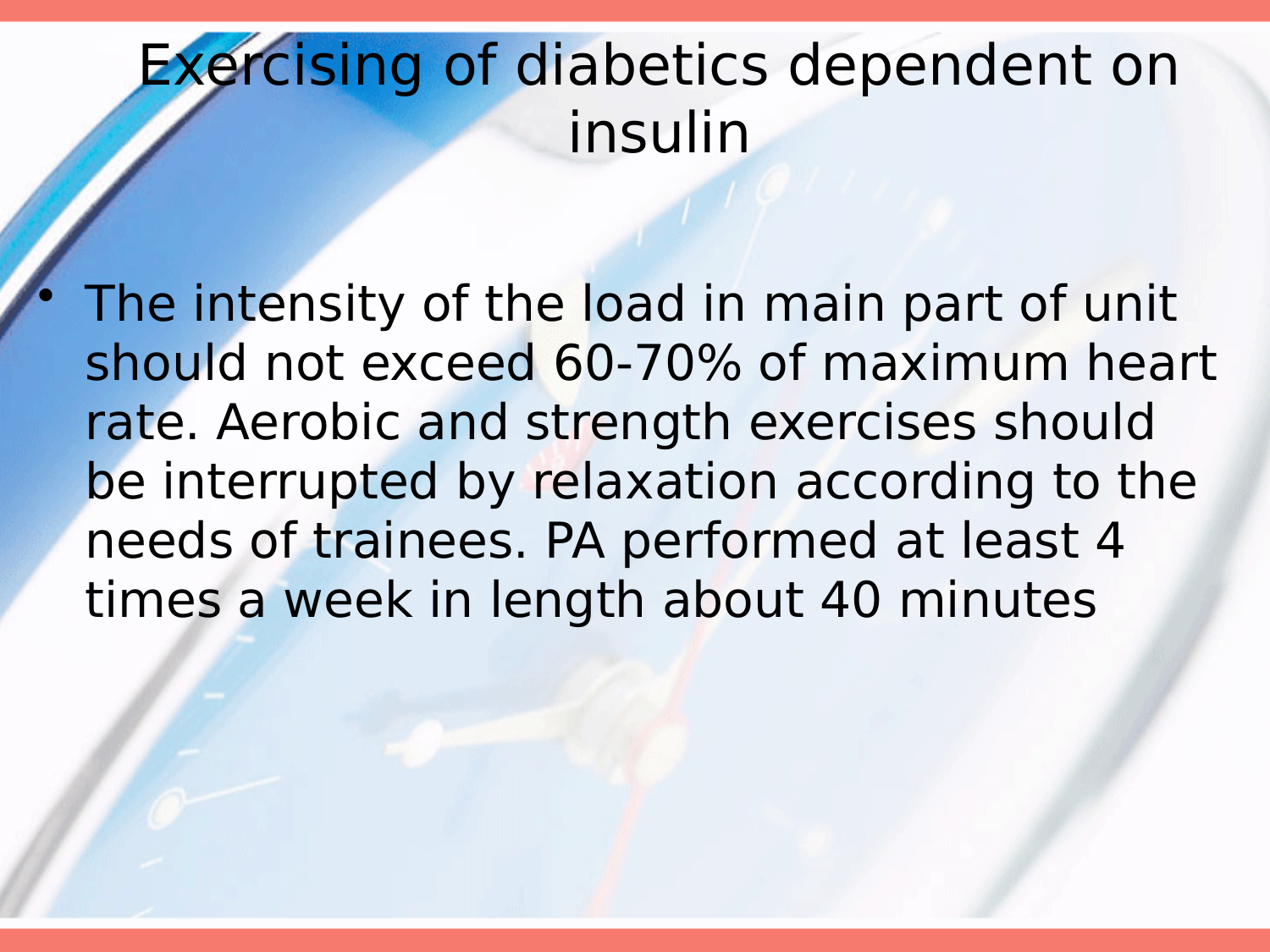

# Exercising of diabetics dependent on insulin

The intensity of the load in main part of unit should not exceed 60-70% of maximum heart rate. Aerobic and strength exercises should be interrupted by relaxation according to the needs of trainees. PA performed at least 4 times a week in length about 40 minutes